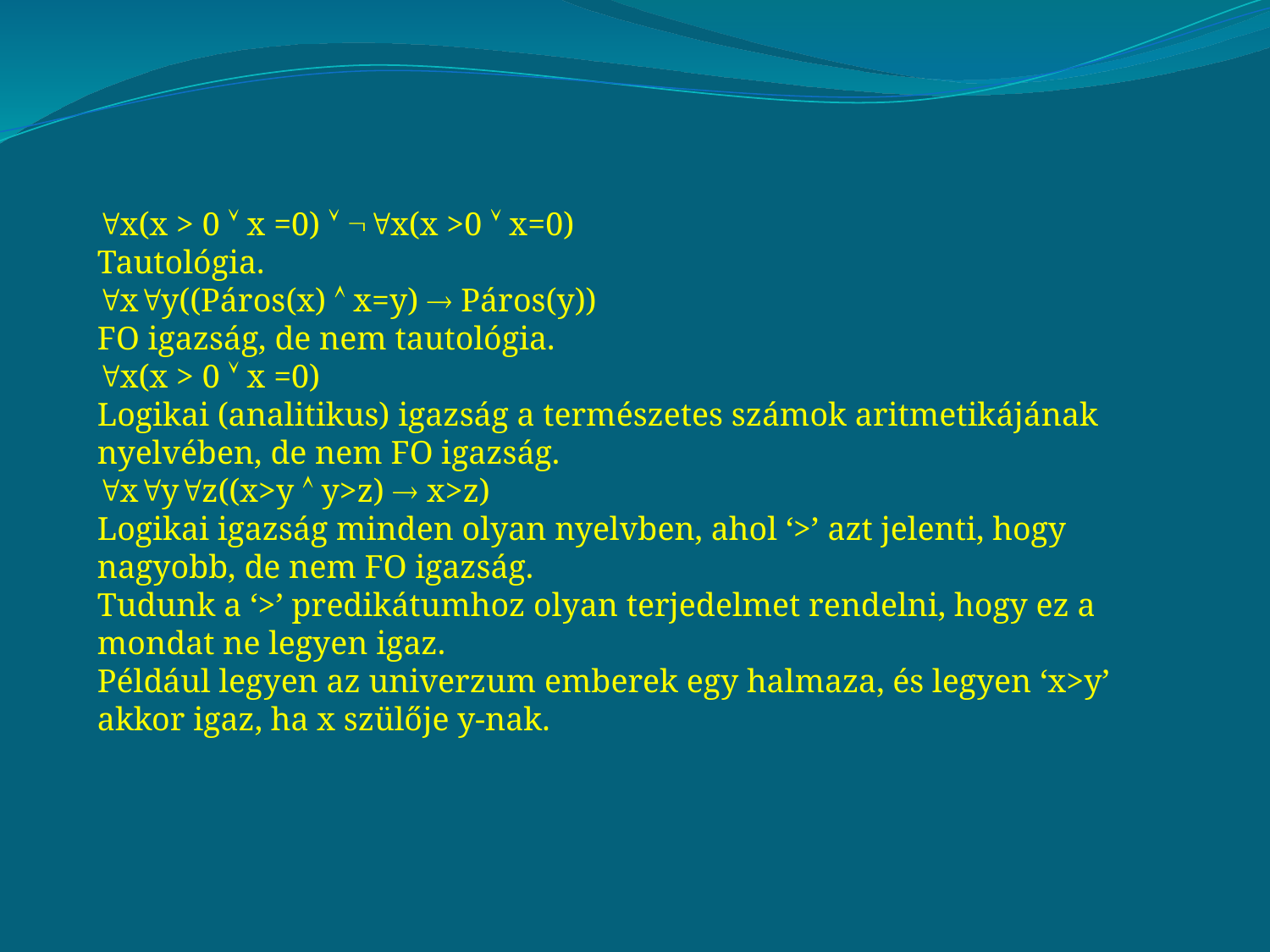

∀x(x > 0 ∨ x =0) ∨ ¬∀x(x >0 ∨ x=0)
Tautológia.
∀x∀y((Páros(x) ∧ x=y) → Páros(y))
FO igazság, de nem tautológia.
∀x(x > 0 ∨ x =0)
Logikai (analitikus) igazság a természetes számok aritmetikájának nyelvében, de nem FO igazság.
∀x∀y∀z((x>y ∧ y>z) → x>z)
Logikai igazság minden olyan nyelvben, ahol ‘>’ azt jelenti, hogy nagyobb, de nem FO igazság.
Tudunk a ‘>’ predikátumhoz olyan terjedelmet rendelni, hogy ez a mondat ne legyen igaz.
Például legyen az univerzum emberek egy halmaza, és legyen ‘x>y’ akkor igaz, ha x szülője y-nak.